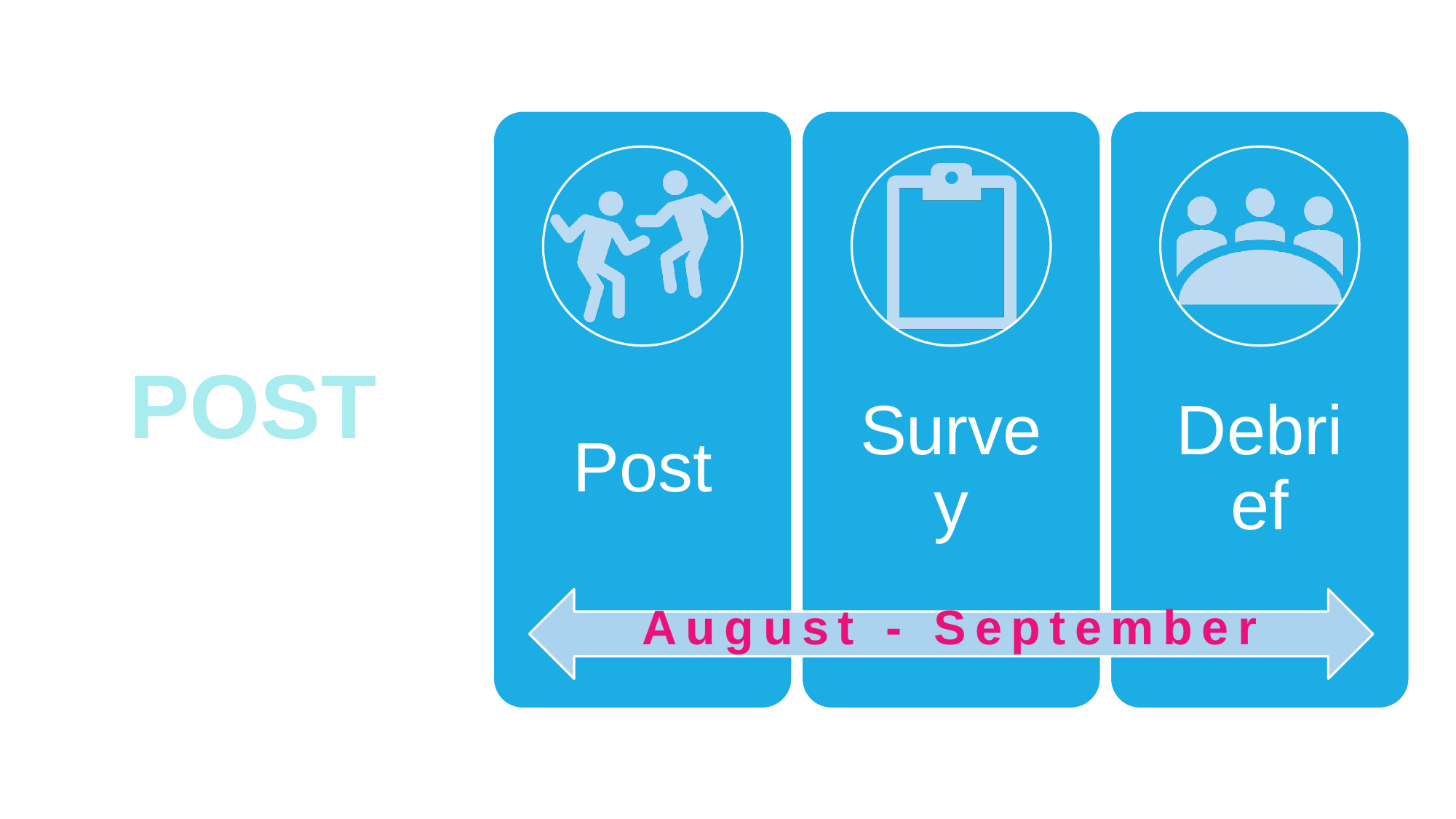

Post
Survey
Debrief
# POST
| August - September |
| --- |